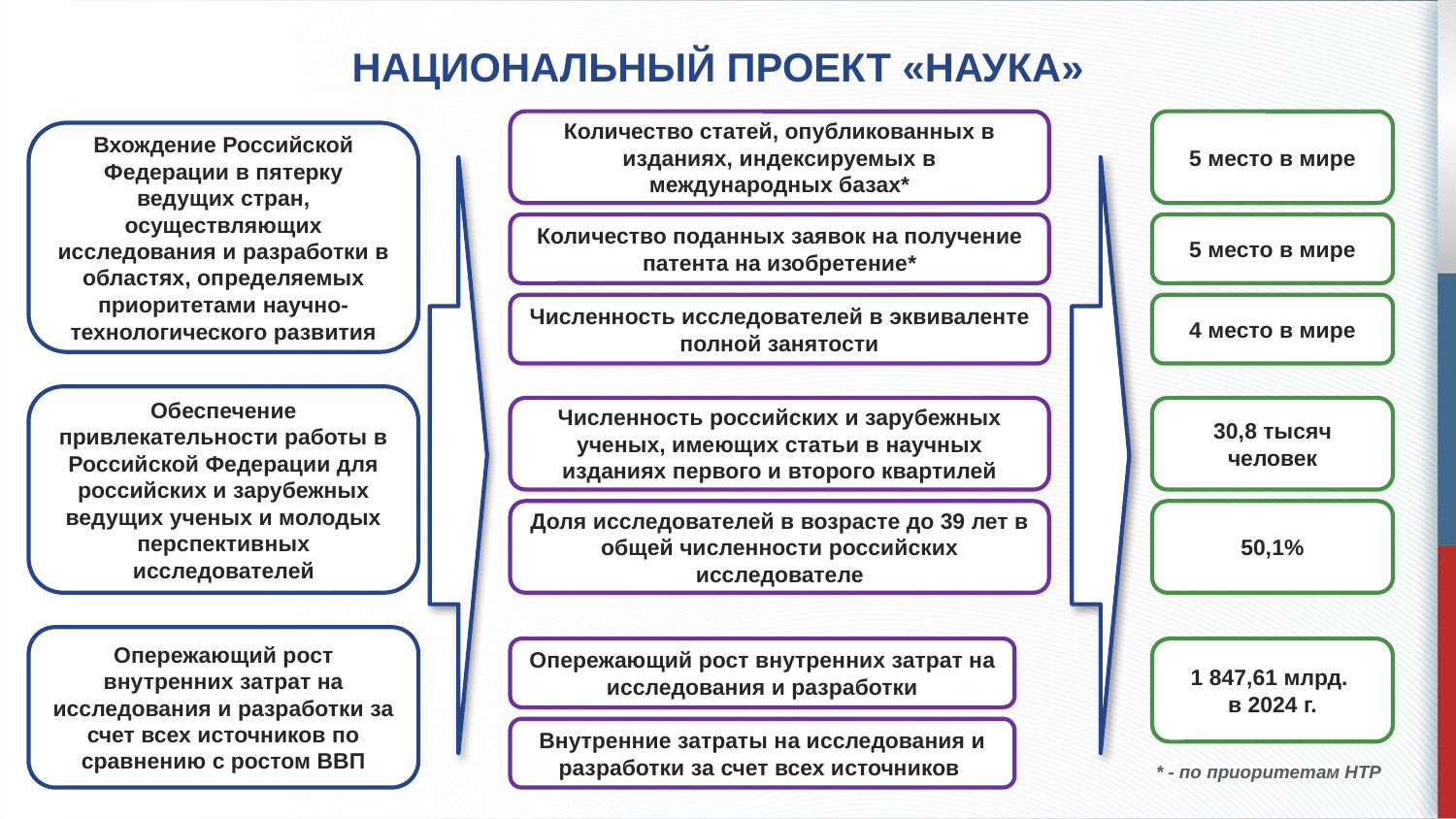

НАЦИОНАЛЬНЫЙ ПРОЕКТ «НАУКА»
Количество статей, опубликованных в изданиях, индексируемых в международных базах*
5 место в мире
Вхождение Российской Федерации в пятерку ведущих стран, осуществляющих исследования и разработки в областях, определяемых приоритетами научно-технологического развития

Количество поданных заявок на получение патента на изобретение*
5 место в мире
Численность исследователей в эквиваленте полной занятости
4 место в мире
Обеспечение привлекательности работы в Российской Федерации для российских и зарубежных ведущих ученых и молодых перспективных исследователей
Численность российских и зарубежных ученых, имеющих статьи в научных изданиях первого и второго квартилей
30,8 тысяч человек
Доля исследователей в возрасте до 39 лет в общей численности российских исследователе
50,1%
Опережающий рост внутренних затрат на исследования и разработки за счет всех источников по сравнению с ростом ВВП
Опережающий рост внутренних затрат на исследования и разработки
1 847,61 млрд.
в 2024 г.
Внутренние затраты на исследования и разработки за счет всех источников
* - по приоритетам НТР